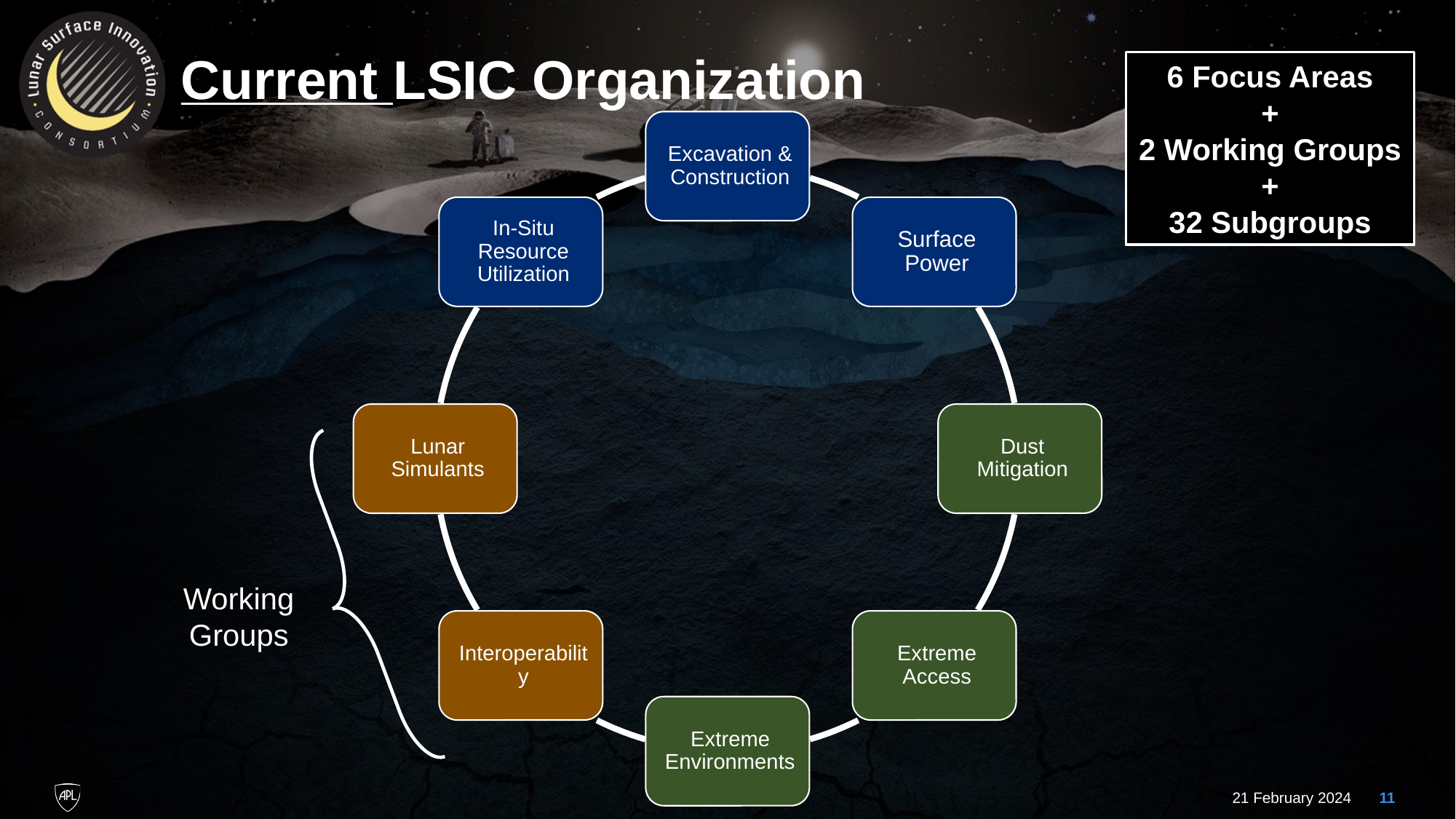

# Current LSIC Organization
6 Focus Areas
+
2 Working Groups
+
32 Subgroups
Excavation & Construction
Surface Power
Dust Mitigation
Extreme Access
Extreme Environments
Interoperability
Lunar Simulants
In-Situ Resource Utilization

Working Groups
21 February 2024
11